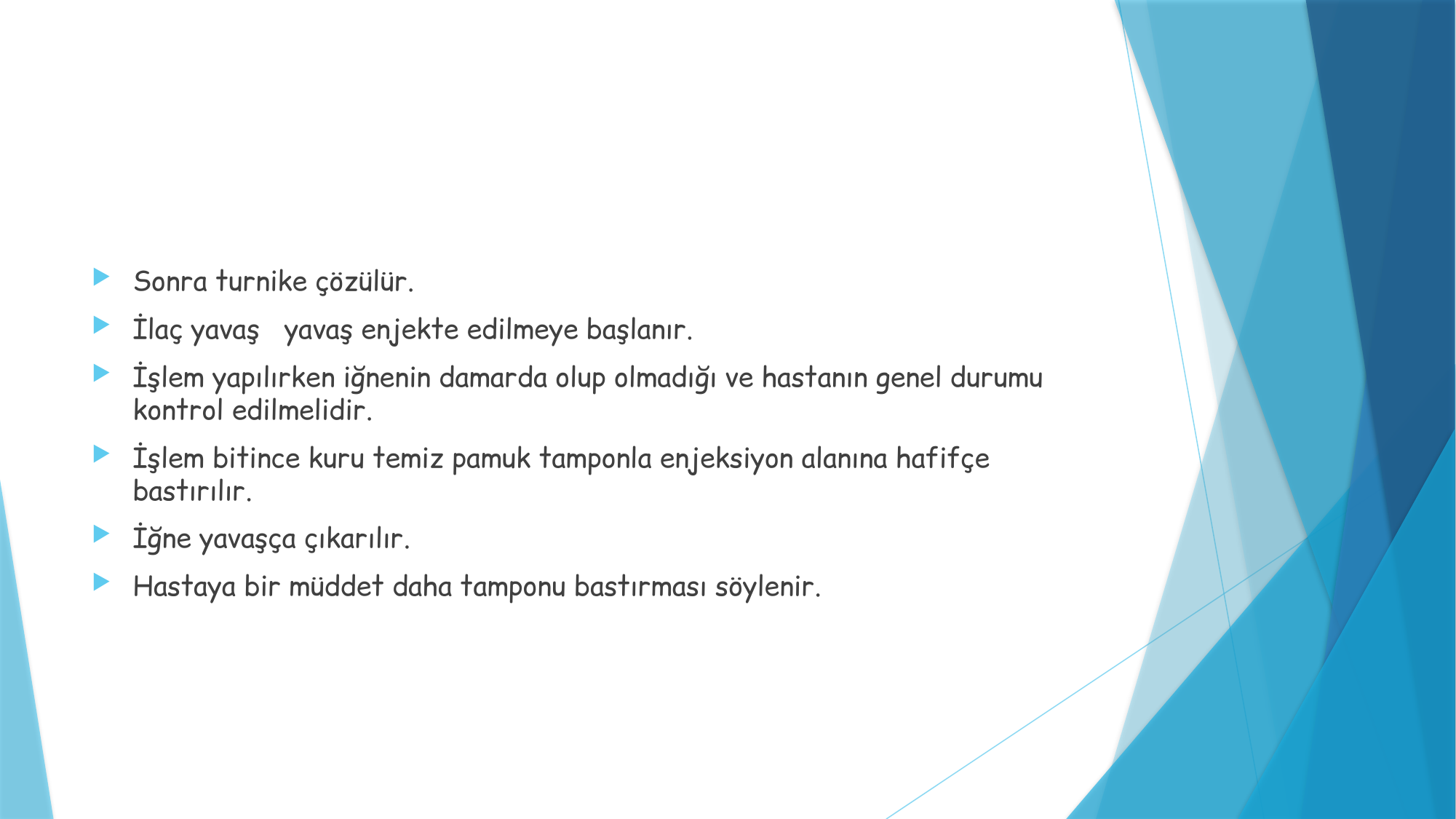

Sonra turnike çözülür.
İlaç yavaş   yavaş enjekte edilmeye başlanır.
İşlem yapılırken iğnenin damarda olup olmadığı ve hastanın genel durumu kontrol edilmelidir.
İşlem bitince kuru temiz pamuk tamponla enjeksiyon alanına hafifçe bastırılır.
İğne yavaşça çıkarılır.
Hastaya bir müddet daha tamponu bastırması söylenir.